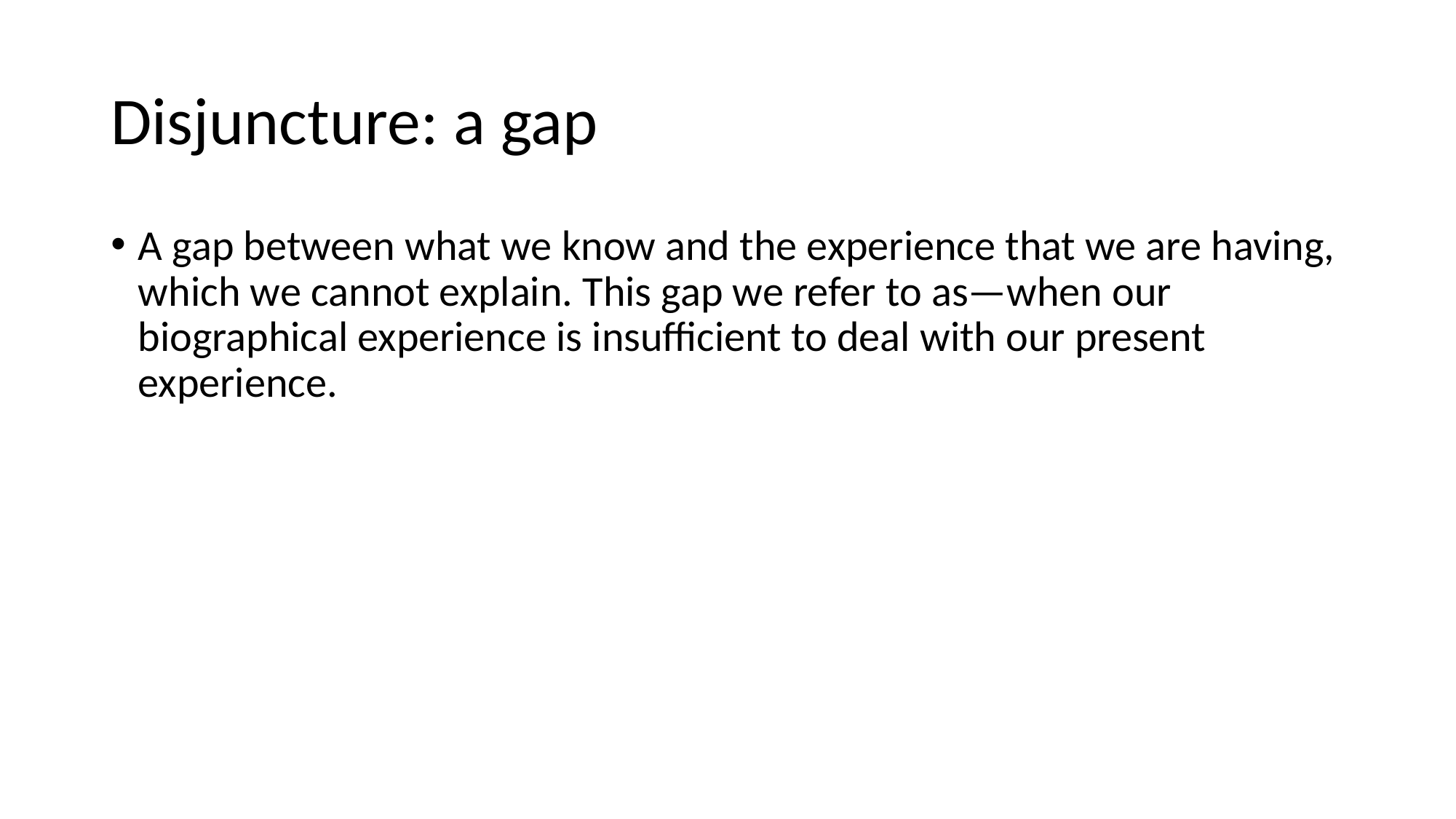

# Disjuncture: a gap
A gap between what we know and the experience that we are having, which we cannot explain. This gap we refer to as—when our biographical experience is insufficient to deal with our present experience.